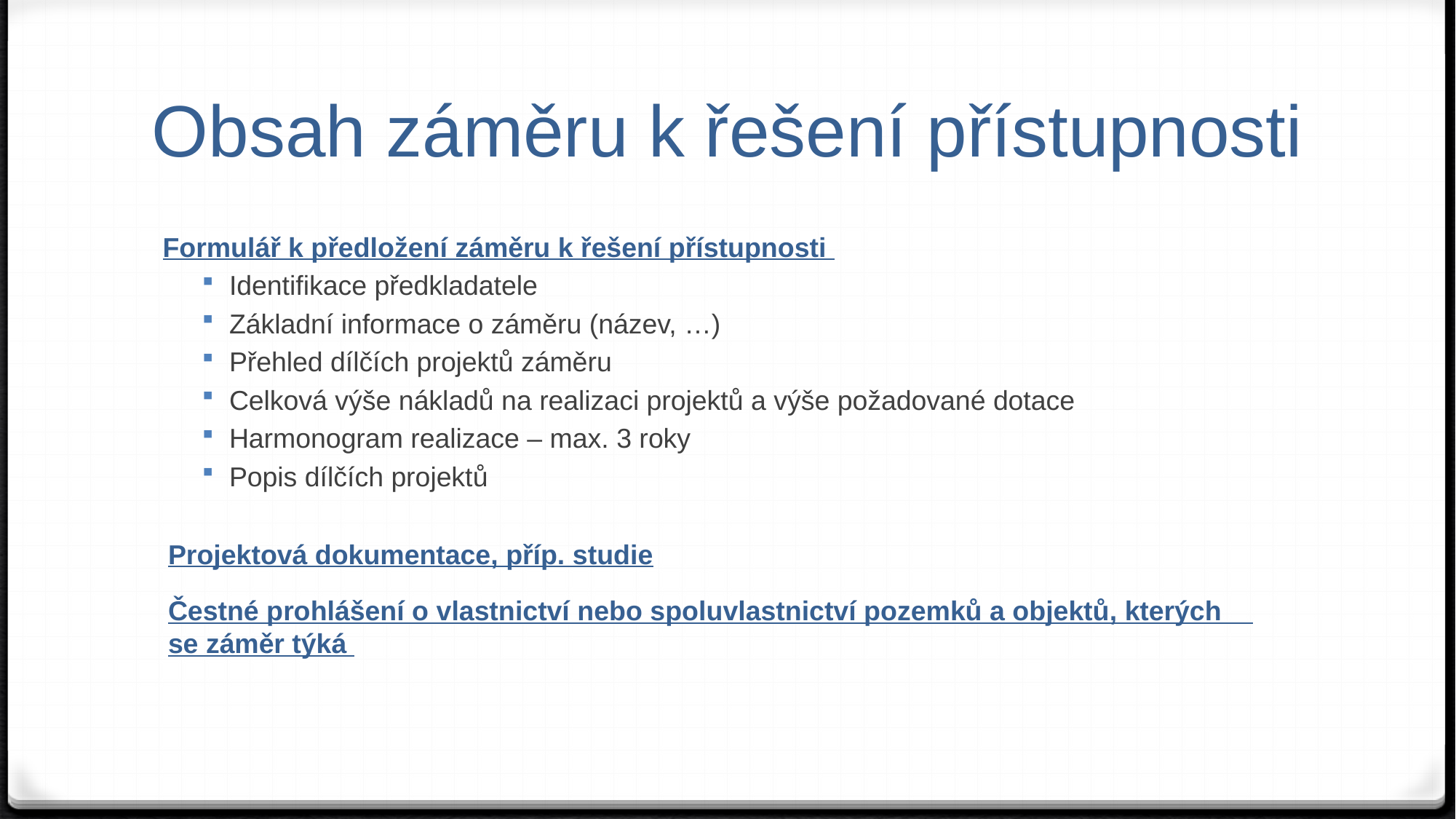

# Obsah záměru k řešení přístupnosti
Formulář k předložení záměru k řešení přístupnosti
Identifikace předkladatele
Základní informace o záměru (název, …)
Přehled dílčích projektů záměru
Celková výše nákladů na realizaci projektů a výše požadované dotace
Harmonogram realizace – max. 3 roky
Popis dílčích projektů

Projektová dokumentace, příp. studie
Čestné prohlášení o vlastnictví nebo spoluvlastnictví pozemků a objektů, kterých     se záměr týká